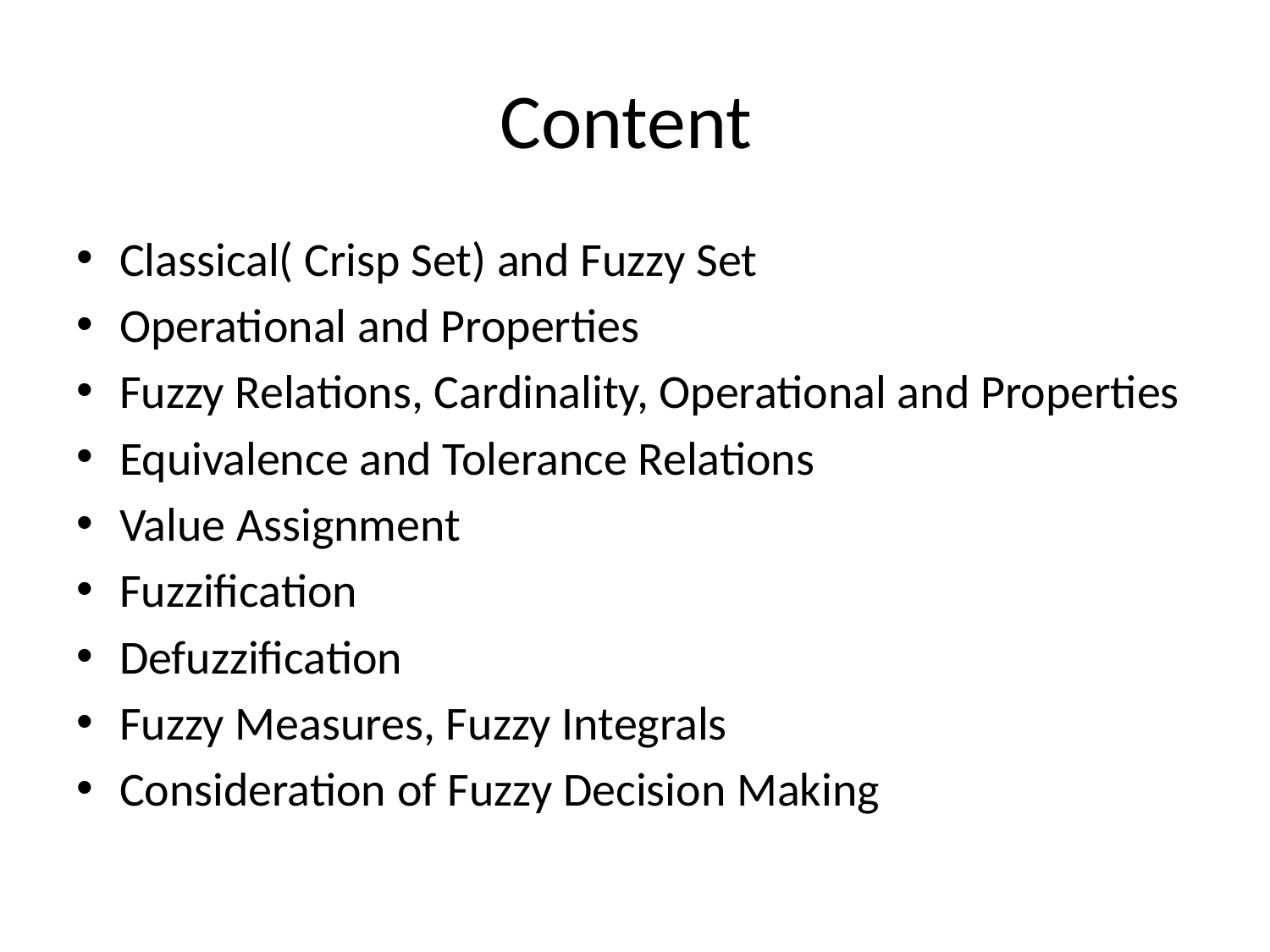

# Content
Classical( Crisp Set) and Fuzzy Set
Operational and Properties
Fuzzy Relations, Cardinality, Operational and Properties
Equivalence and Tolerance Relations
Value Assignment
Fuzzification
Defuzzification
Fuzzy Measures, Fuzzy Integrals
Consideration of Fuzzy Decision Making